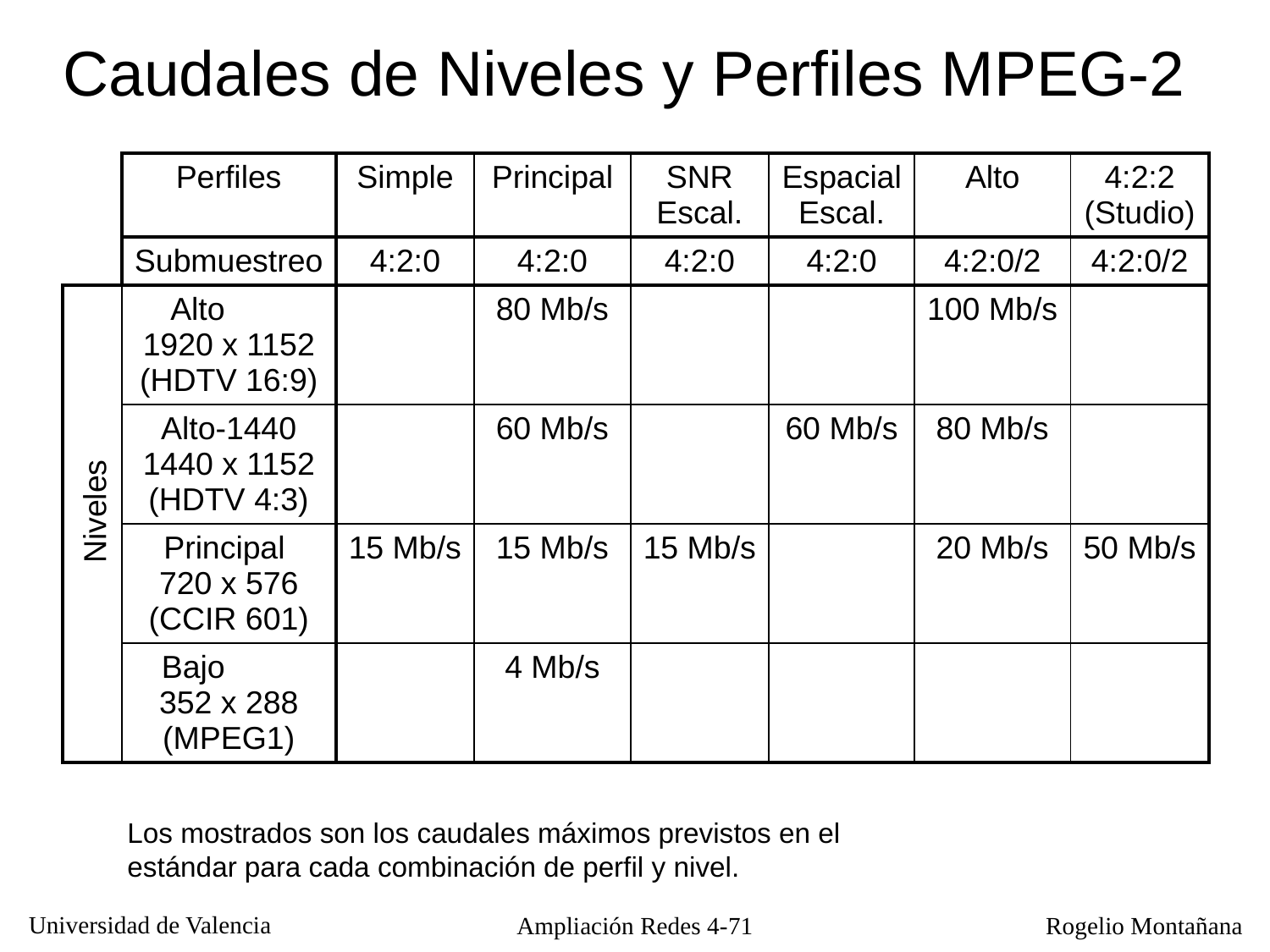

Caudales de Niveles y Perfiles MPEG-2
|  | Perfiles | Simple | Principal | SNR Escal. | EspacialEscal. | Alto | 4:2:2 (Studio) |
| --- | --- | --- | --- | --- | --- | --- | --- |
|  | Submuestreo | 4:2:0 | 4:2:0 | 4:2:0 | 4:2:0 | 4:2:0/2 | 4:2:0/2 |
|  | Alto 1920 x 1152 (HDTV 16:9) |  | 80 Mb/s |  |  | 100 Mb/s |  |
|  | Alto-1440 1440 x 1152 (HDTV 4:3) |  | 60 Mb/s |  | 60 Mb/s | 80 Mb/s |  |
|  | Principal 720 x 576 (CCIR 601) | 15 Mb/s | 15 Mb/s | 15 Mb/s |  | 20 Mb/s | 50 Mb/s |
|  | Bajo 352 x 288 (MPEG1) |  | 4 Mb/s |  |  |  |  |
Niveles
Los mostrados son los caudales máximos previstos en el estándar para cada combinación de perfil y nivel.
Ampliación Redes 4-71